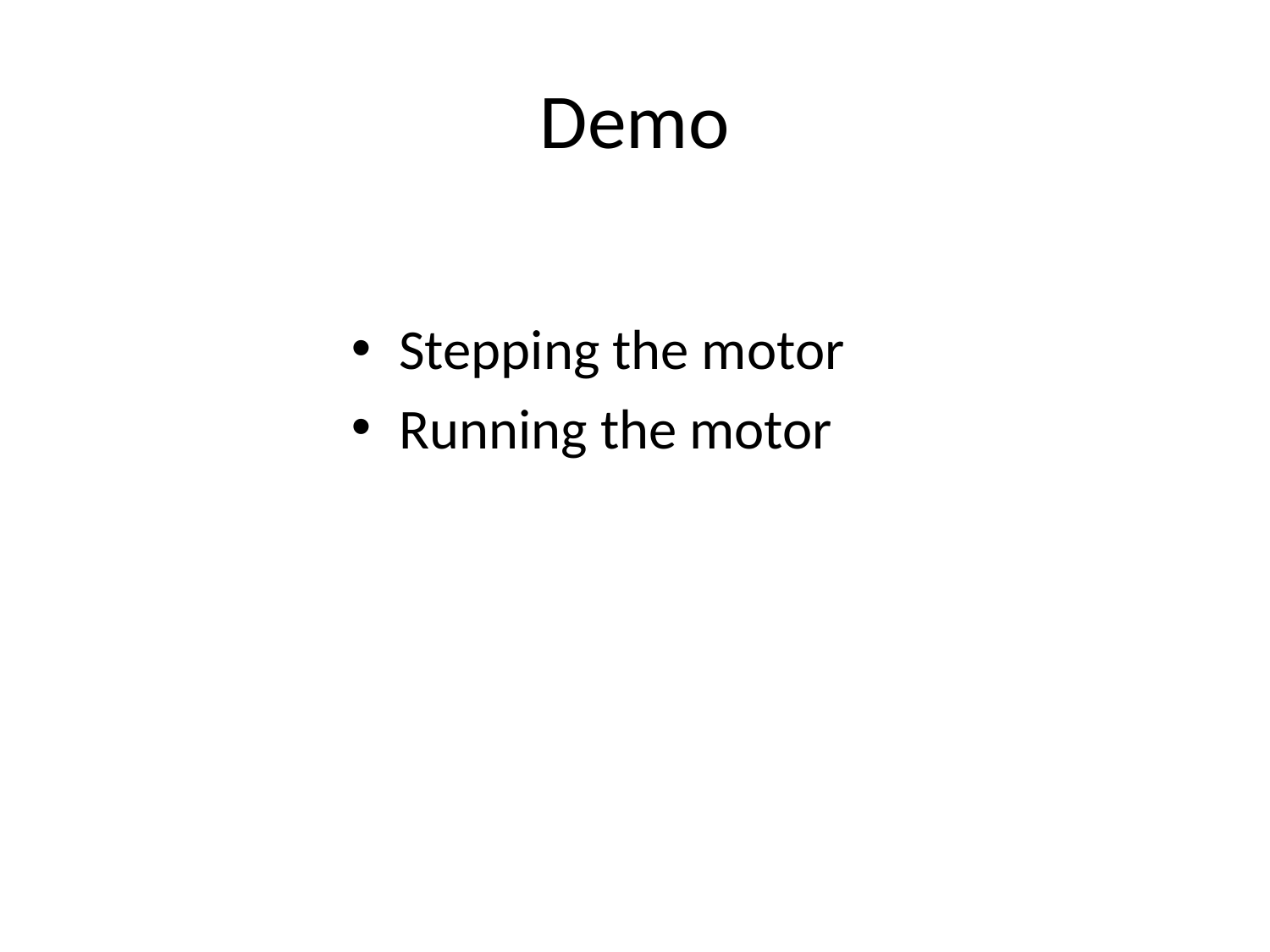

# Demo
Stepping the motor
Running the motor